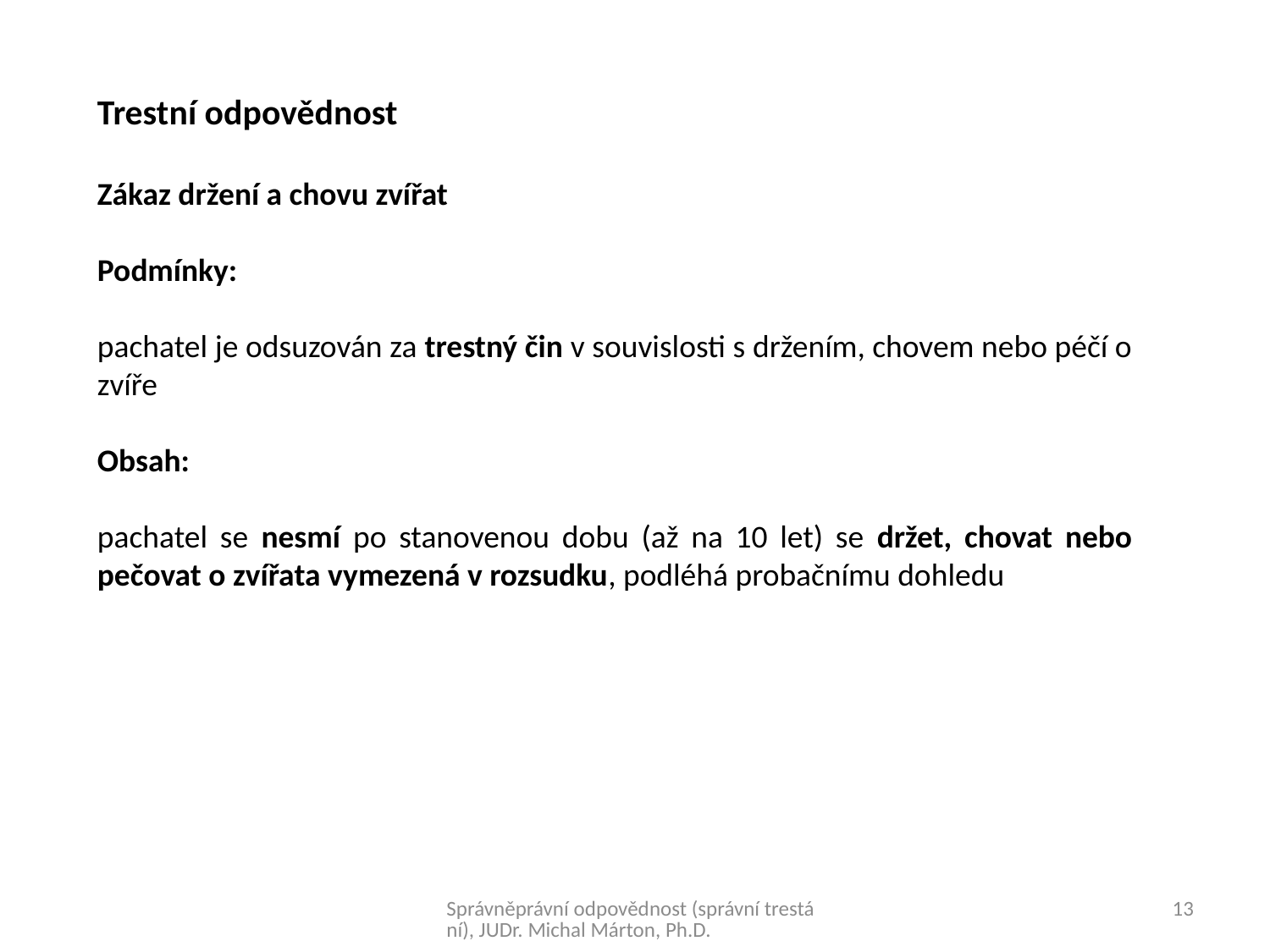

Trestní odpovědnost

Zákaz držení a chovu zvířat

Podmínky:

pachatel je odsuzován za trestný čin v souvislosti s držením, chovem nebo péčí o zvíře

Obsah:

pachatel se nesmí po stanovenou dobu (až na 10 let) se držet, chovat nebo pečovat o zvířata vymezená v rozsudku, podléhá probačnímu dohledu
Správněprávní odpovědnost (správní trestání), JUDr. Michal Márton, Ph.D.
13